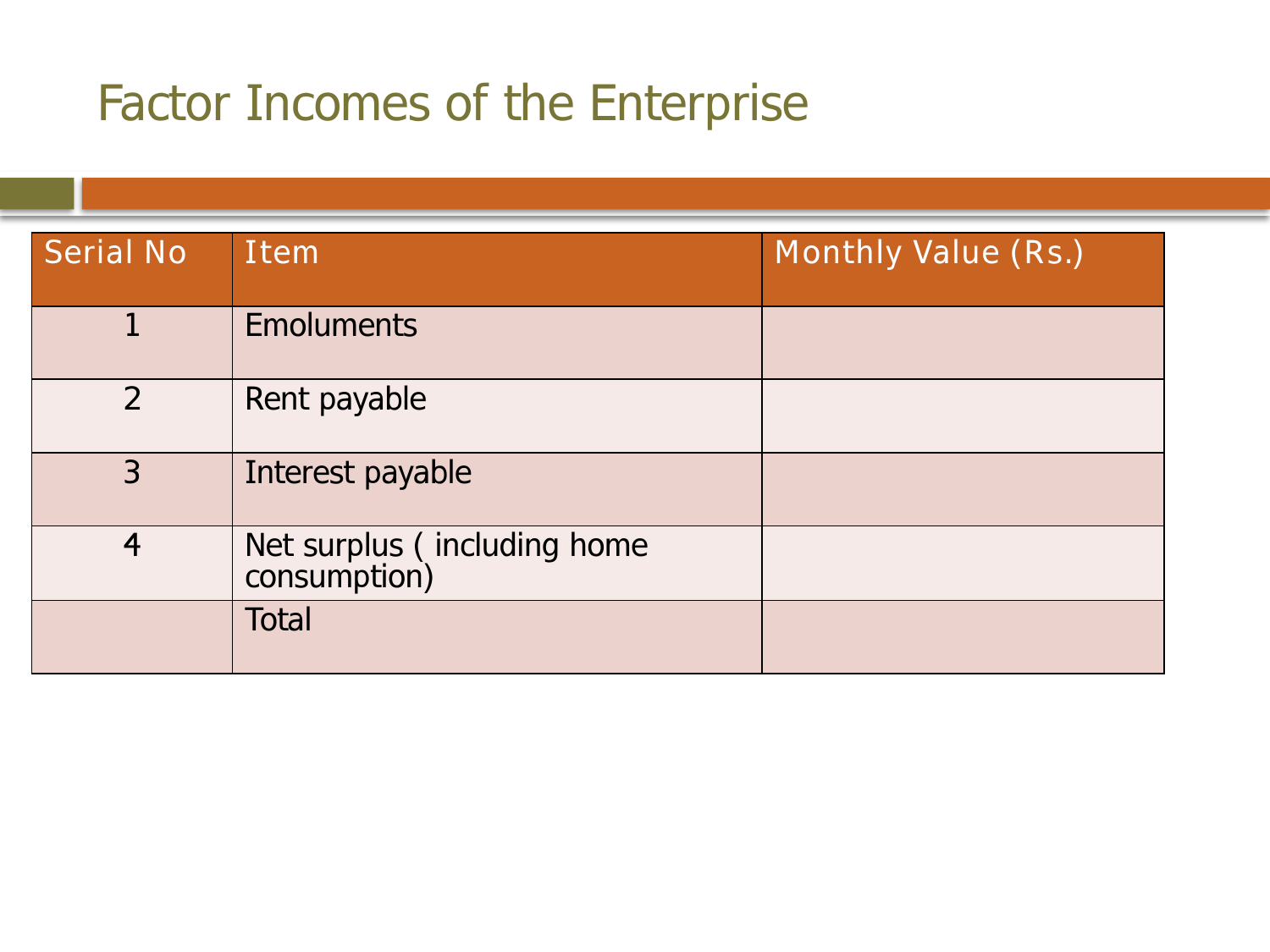

# Factor Incomes of the Enterprise
| Serial No | Item | Monthly Value (Rs.) |
| --- | --- | --- |
| 1 | Emoluments |  |
| 2 | Rent payable |  |
| 3 | Interest payable |  |
| 4 | Net surplus ( including home consumption) |  |
|  | Total |  |